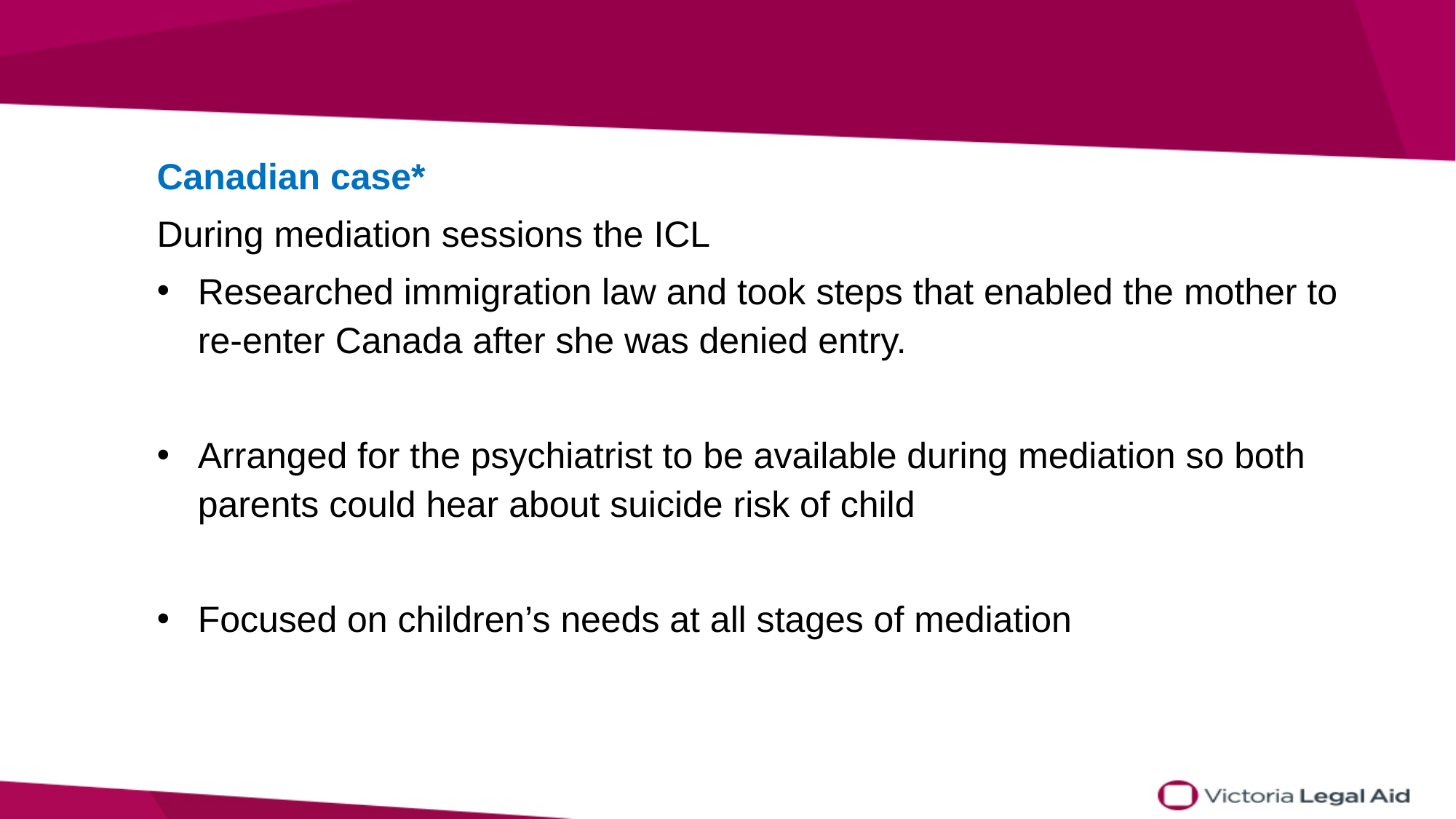

Canadian case*
During mediation sessions the ICL
Researched immigration law and took steps that enabled the mother to re-enter Canada after she was denied entry.

Arranged for the psychiatrist to be available during mediation so both parents could hear about suicide risk of child

Focused on children’s needs at all stages of mediation